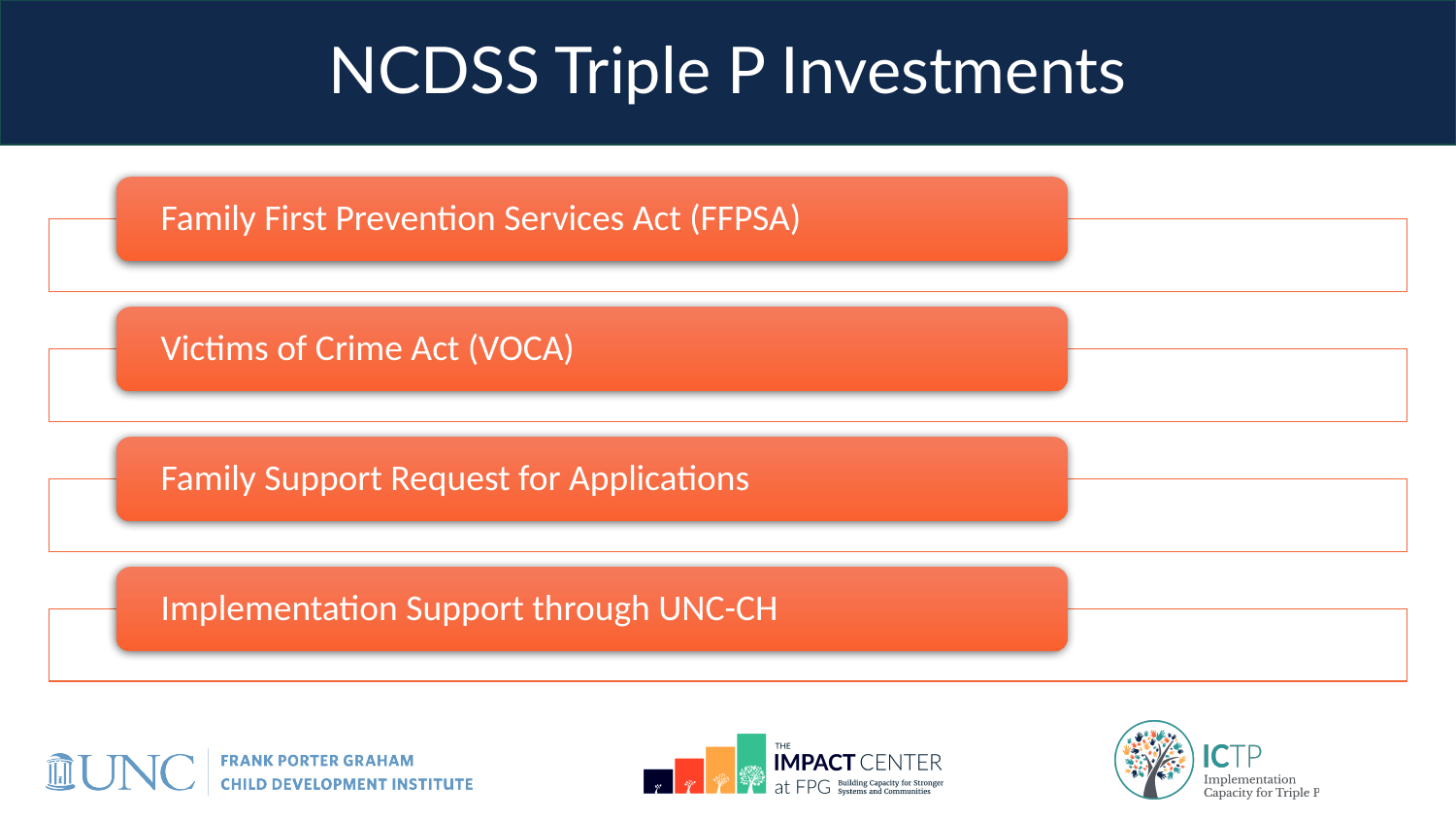

# NCDSS Triple P Investments
Family First Prevention Services Act (FFPSA)
Victims of Crime Act (VOCA)
Family Support Request for Applications
Implementation Support through UNC-CH